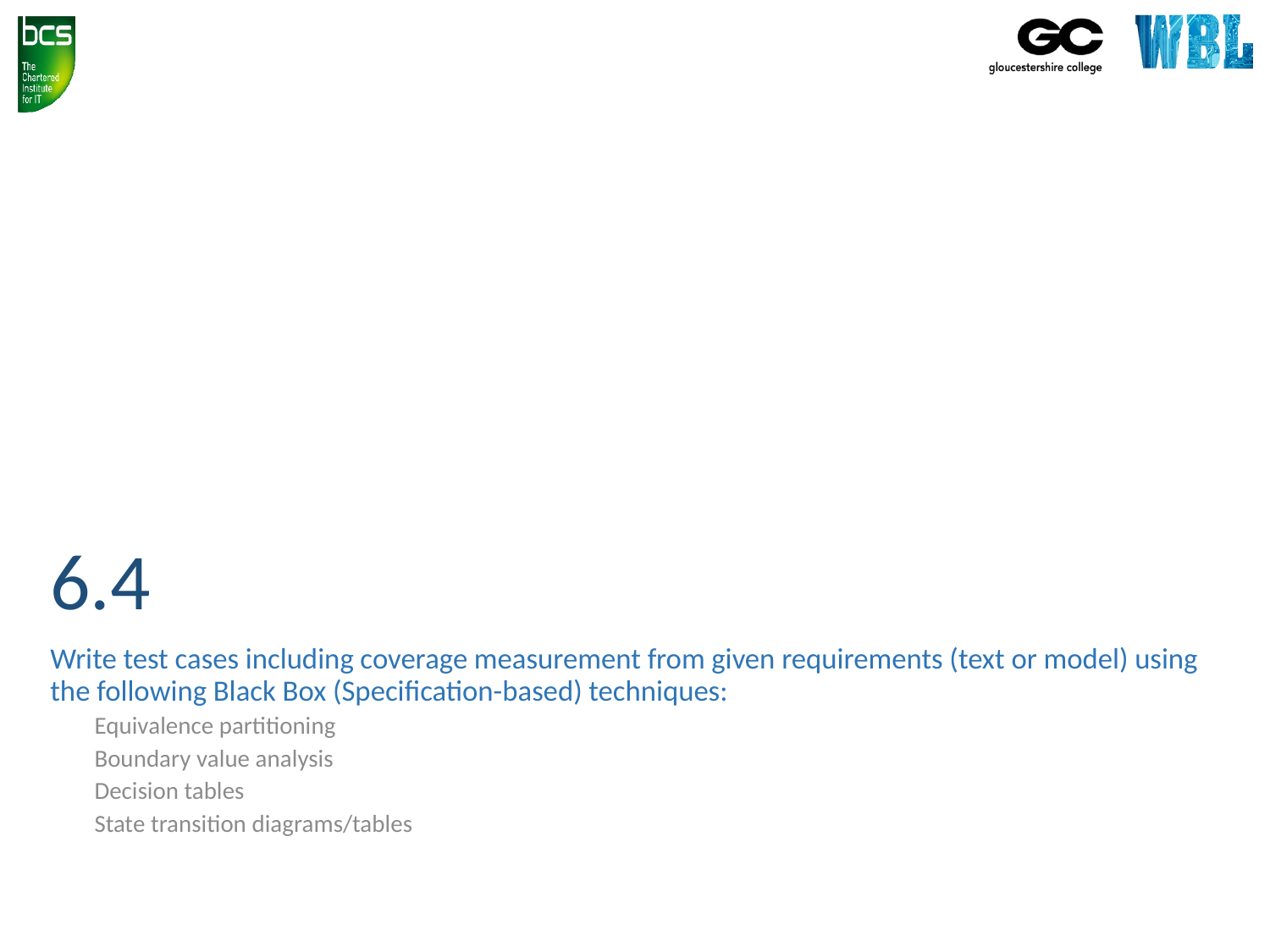

# 6.4
Write test cases including coverage measurement from given requirements (text or model) using the following Black Box (Specification-based) techniques:
Equivalence partitioning
Boundary value analysis
Decision tables
State transition diagrams/tables